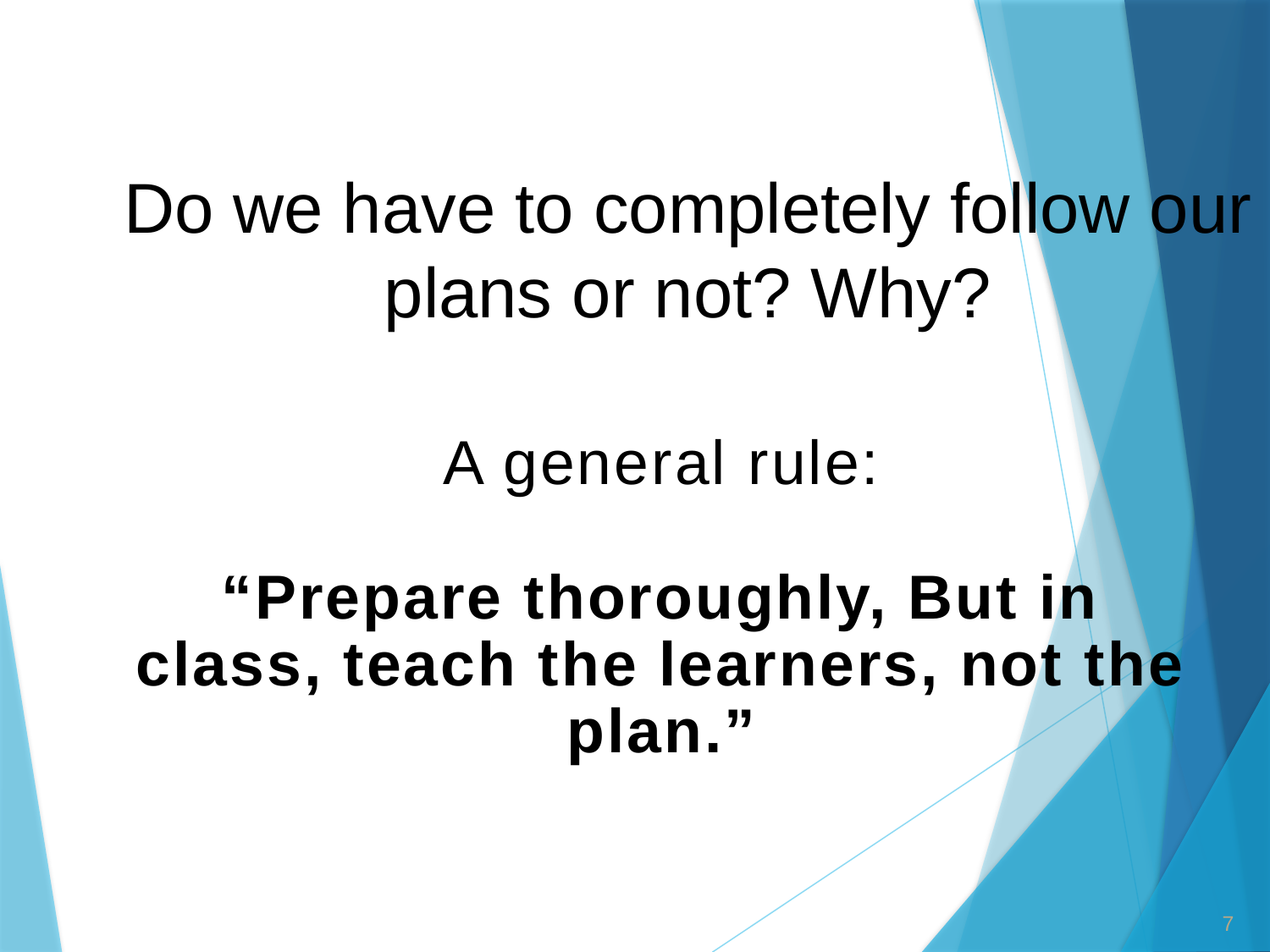

Do we have to completely follow our plans or not? Why?
A general rule:

“Prepare thoroughly, But in class, teach the learners, not the plan.”

7